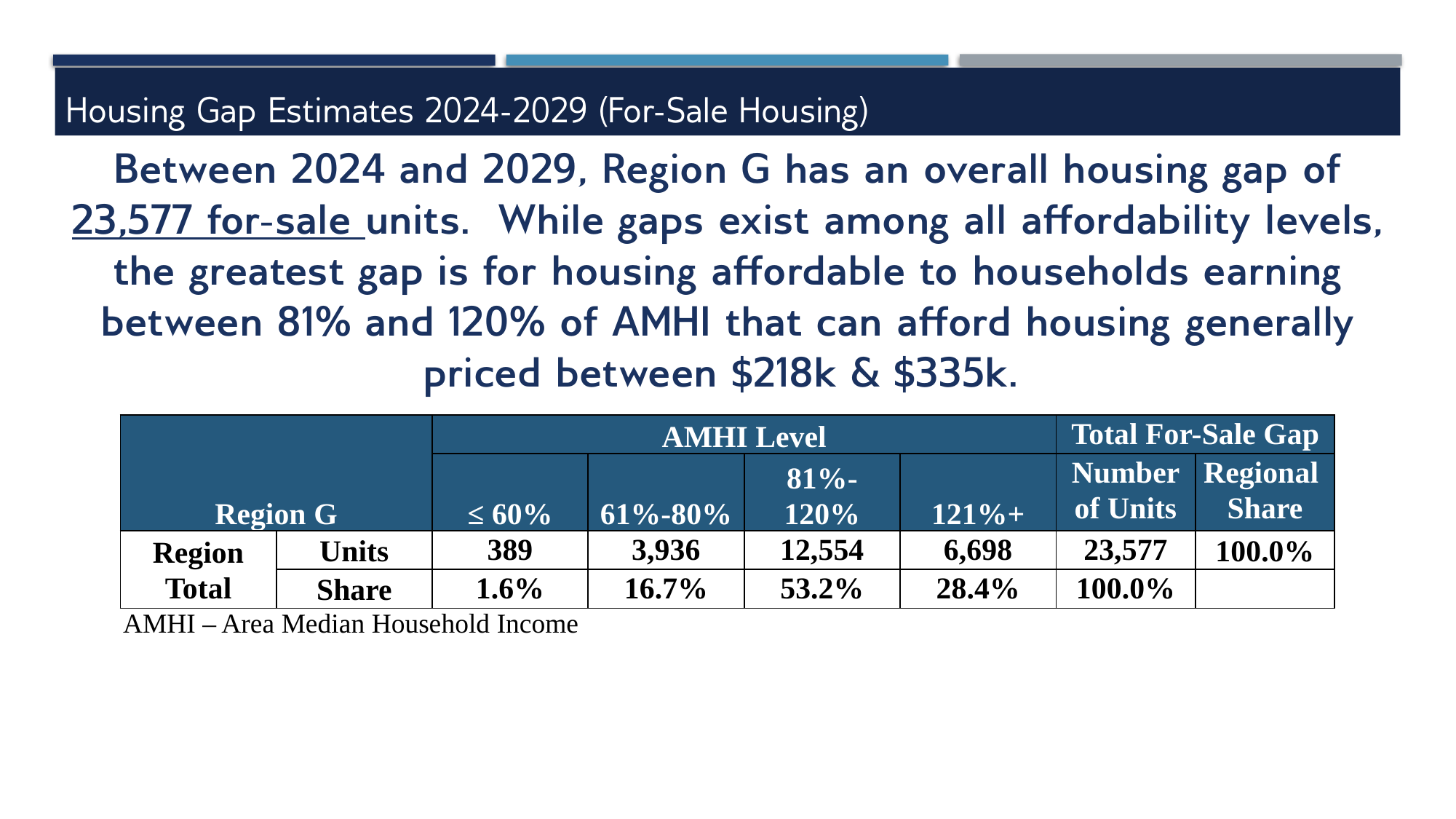

Housing Gap Estimates 2024-2029 (For-Sale Housing)
Between 2024 and 2029, Region G has an overall housing gap of 23,577 for-sale units.  While gaps exist among all affordability levels, the greatest gap is for housing affordable to households earning between 81% and 120% of AMHI that can afford housing generally priced between $218k & $335k.
| Region G |  | AMHI Level |  |  |  | Total For-Sale Gap |  |
| --- | --- | --- | --- | --- | --- | --- | --- |
|  |  | ≤ 60% | 61%-80% | 81%-120% | 121%+ | Number of Units | Regional Share |
| Region Total | Units | 389 | 3,936 | 12,554 | 6,698 | 23,577 | 100.0% |
|  | Share | 1.6% | 16.7% | 53.2% | 28.4% | 100.0% |  |
AMHI – Area Median Household Income